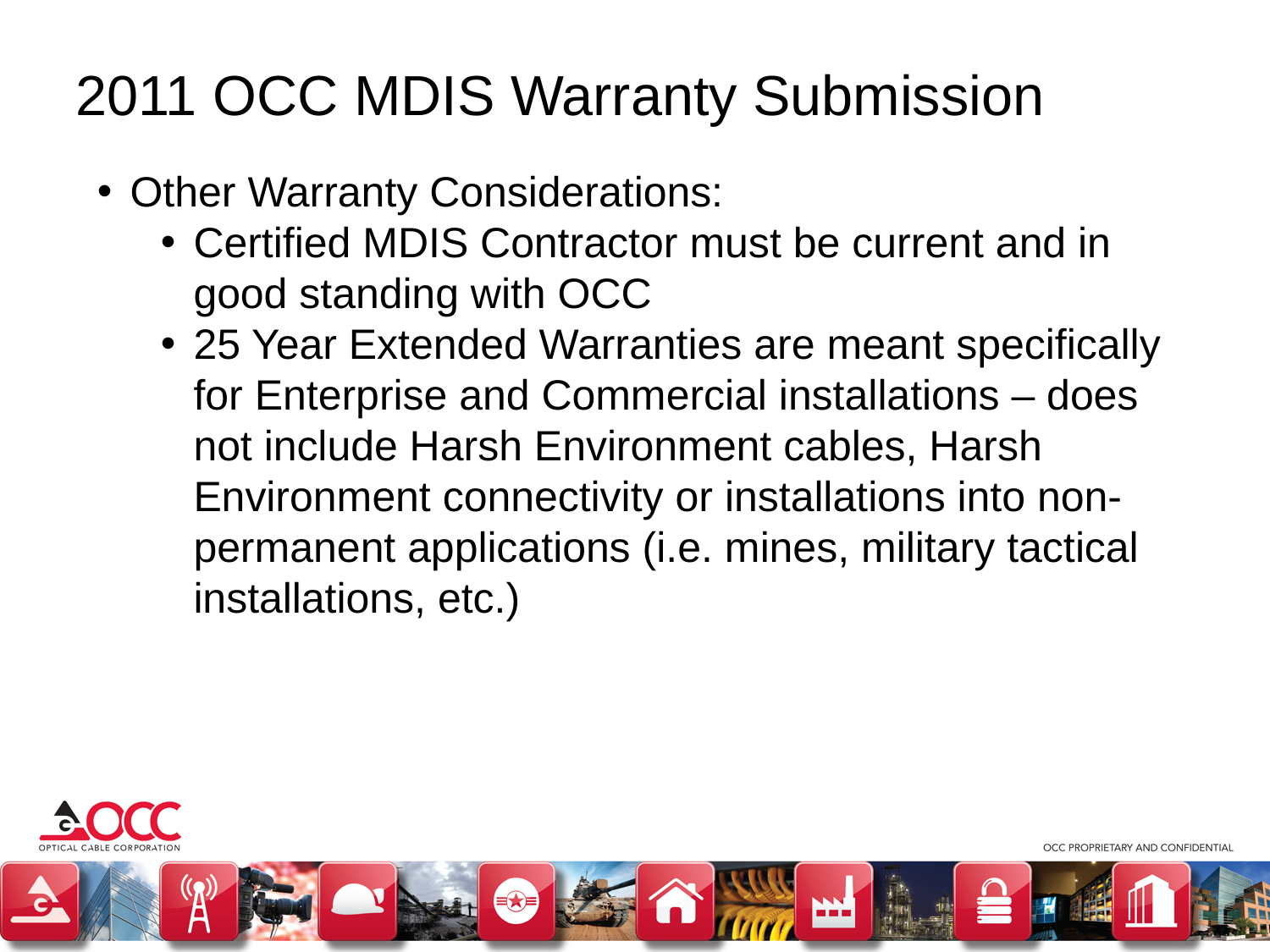

2011 OCC MDIS Warranty Submission
Other Warranty Considerations:
Certified MDIS Contractor must be current and in good standing with OCC
25 Year Extended Warranties are meant specifically for Enterprise and Commercial installations – does not include Harsh Environment cables, Harsh Environment connectivity or installations into non-permanent applications (i.e. mines, military tactical installations, etc.)